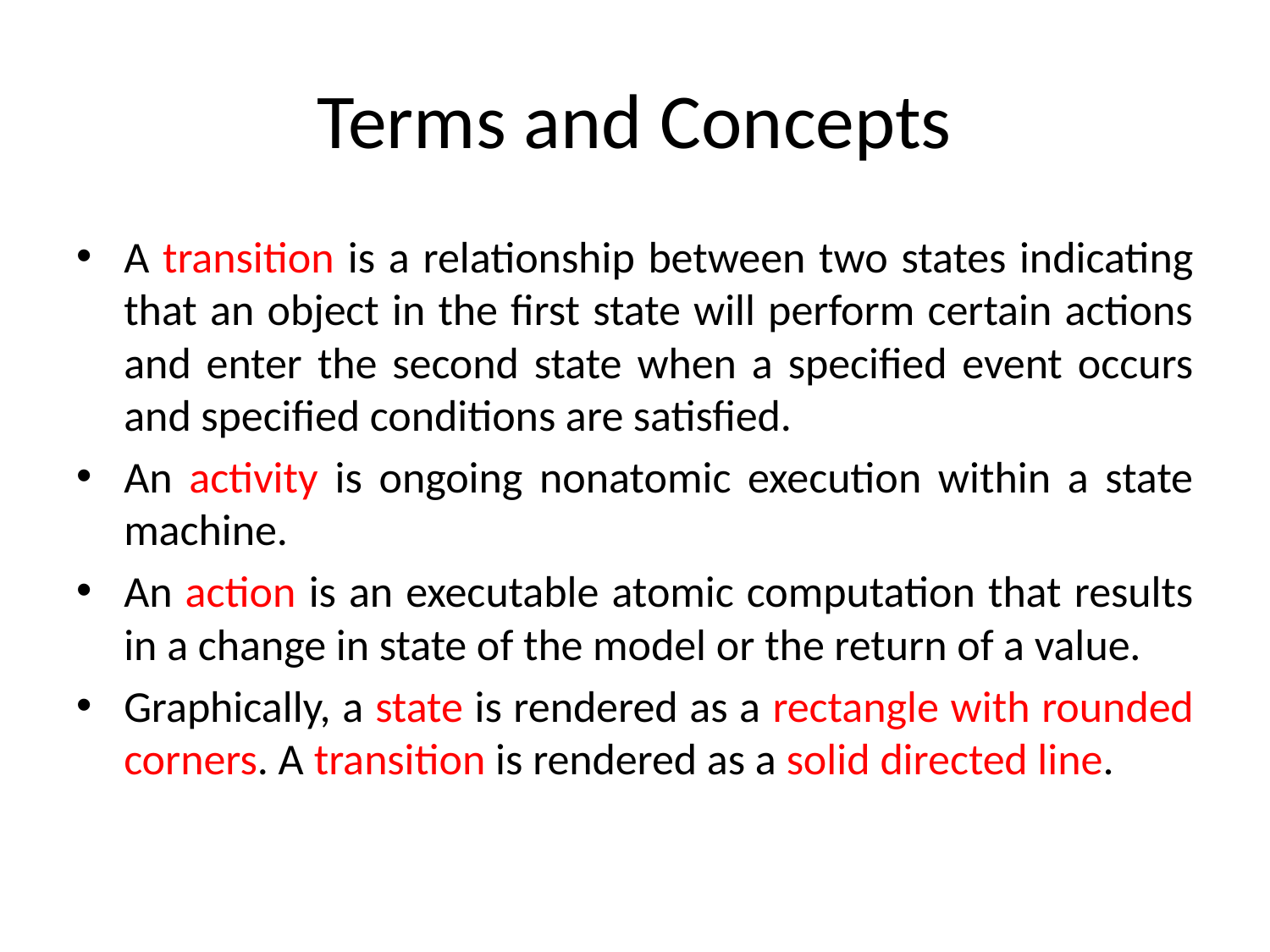

# Terms and Concepts
A transition is a relationship between two states indicating that an object in the first state will perform certain actions and enter the second state when a specified event occurs and specified conditions are satisfied.
An activity is ongoing nonatomic execution within a state machine.
An action is an executable atomic computation that results in a change in state of the model or the return of a value.
Graphically, a state is rendered as a rectangle with rounded corners. A transition is rendered as a solid directed line.